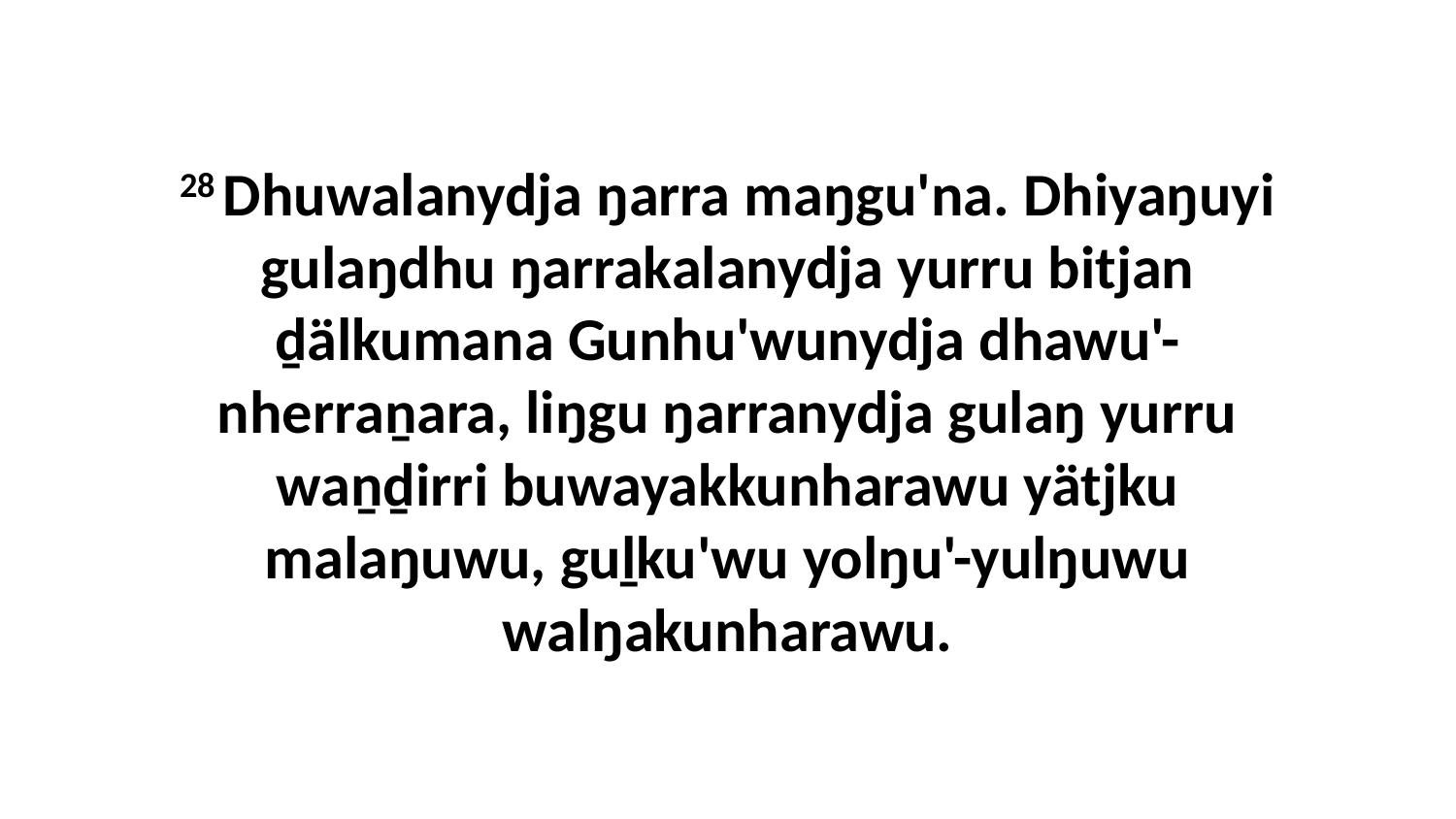

28 Dhuwalanydja ŋarra maŋgu'na. Dhiyaŋuyi gulaŋdhu ŋarrakalanydja yurru bitjan ḏälkumana Gunhu'wunydja dhawu'-nherraṉara, liŋgu ŋarranydja gulaŋ yurru waṉḏirri buwayakkunharawu yätjku malaŋuwu, guḻku'wu yolŋu'-yulŋuwu walŋakunharawu.